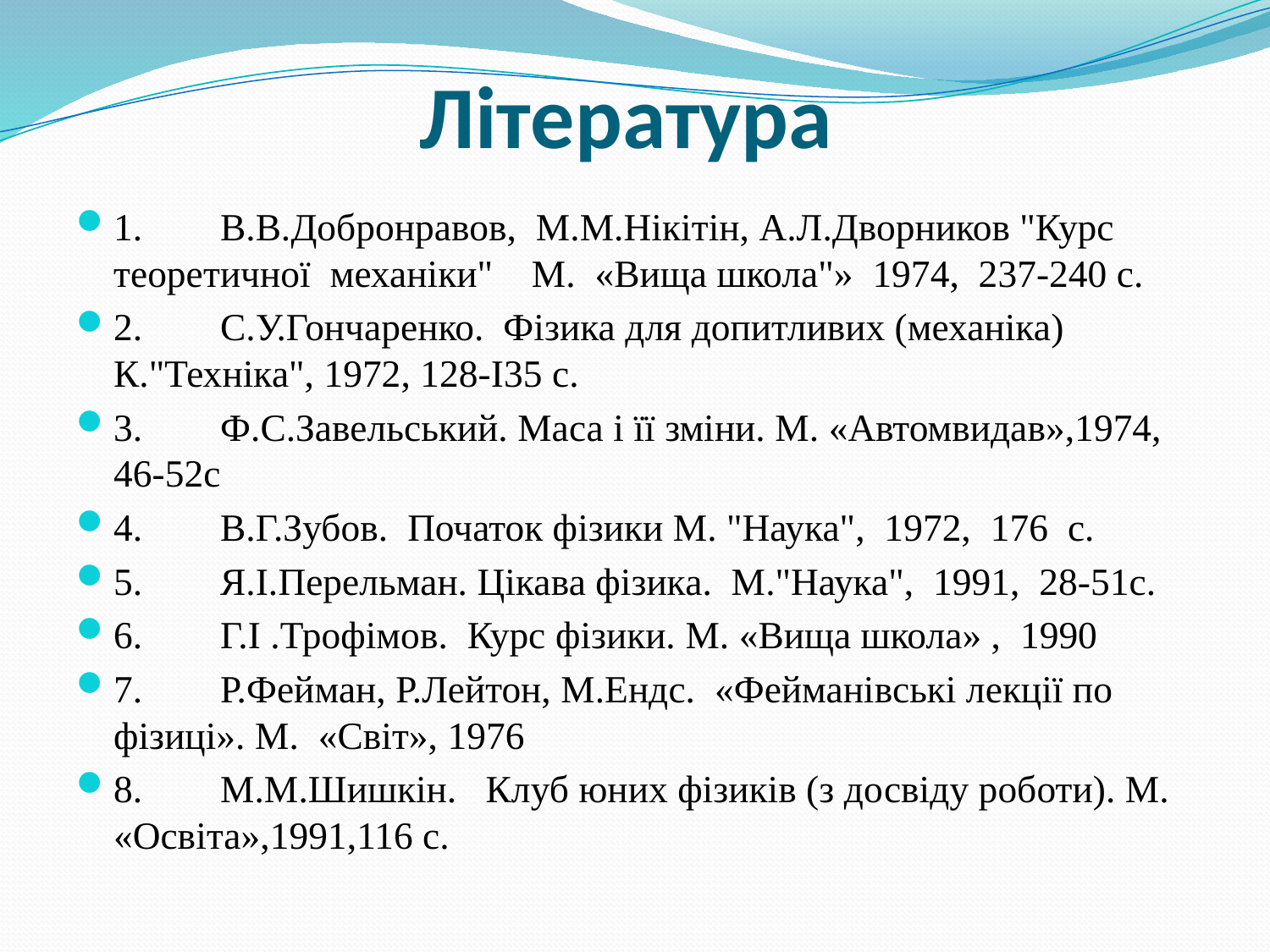

# Література
1.	В.В.Добронравов,  М.М.Нікітін, А.Л.Дворников "Курс теоретичної  механіки"    М.  «Вища школа"»  1974,  237-240 с.
2.	С.У.Гончаренко.  Фізика для допитливих (механіка)    К."Техніка", 1972, 128-І35 с.
3.	Ф.С.Завельський. Маса і її зміни. М. «Автомвидав»,1974, 46-52с
4.	В.Г.Зубов.  Початок фізики М. "Наука",  1972,  176  с.
5.	Я.І.Перельман. Цікава фізика.  М."Наука",  1991,  28-51с.
6.	Г.І .Трофімов.  Курс фізики. М. «Вища школа» ,  1990
7.	Р.Фейман, Р.Лейтон, М.Ендс.  «Фейманівські лекції по  фізиці». М.  «Світ», 1976
8.	М.М.Шишкін.   Клуб юних фізиків (з досвіду роботи). М. «Освіта»,1991,116 с.